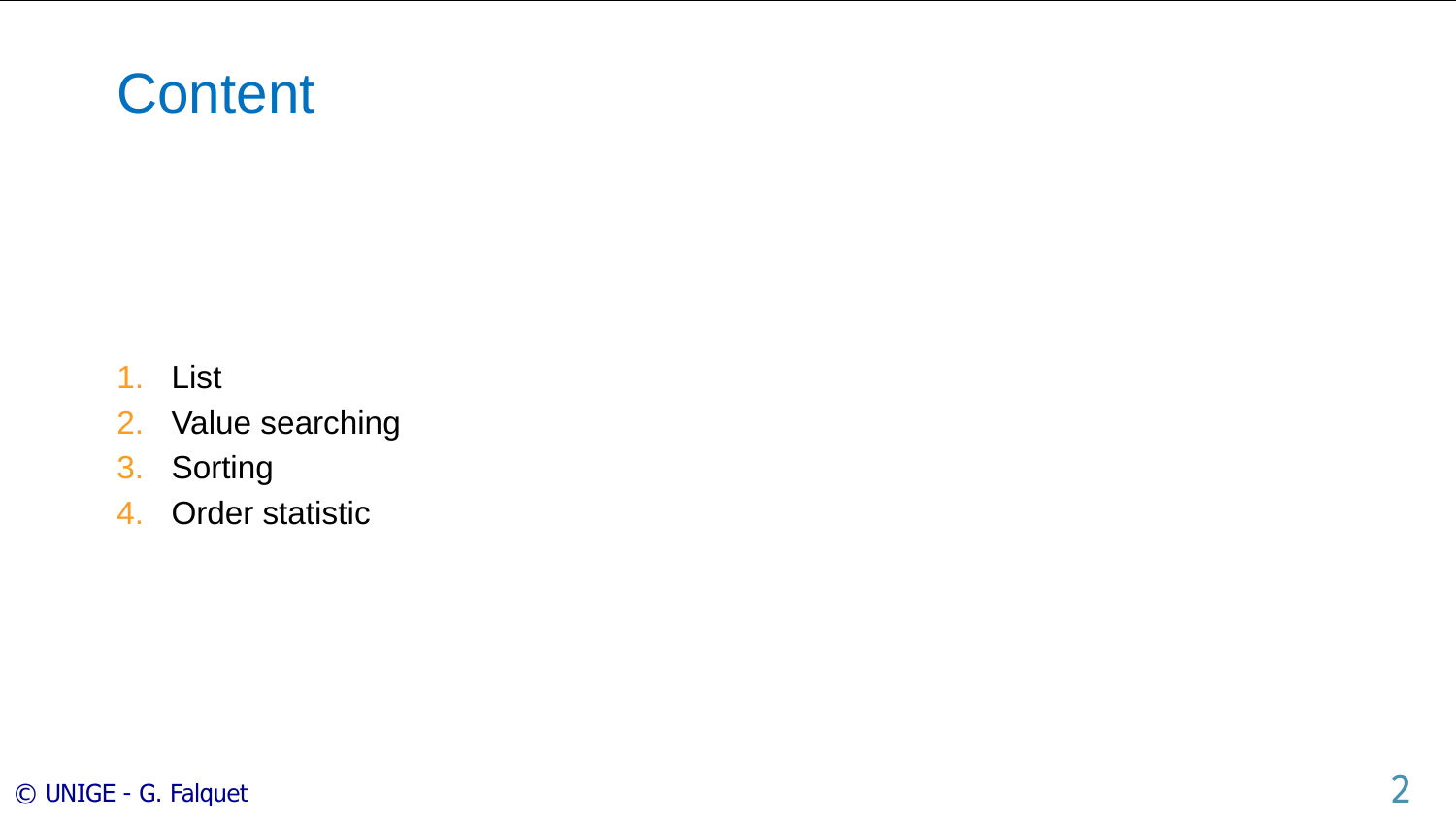

# Content
List
Value searching
Sorting
Order statistic
2
© UNIGE - G. Falquet